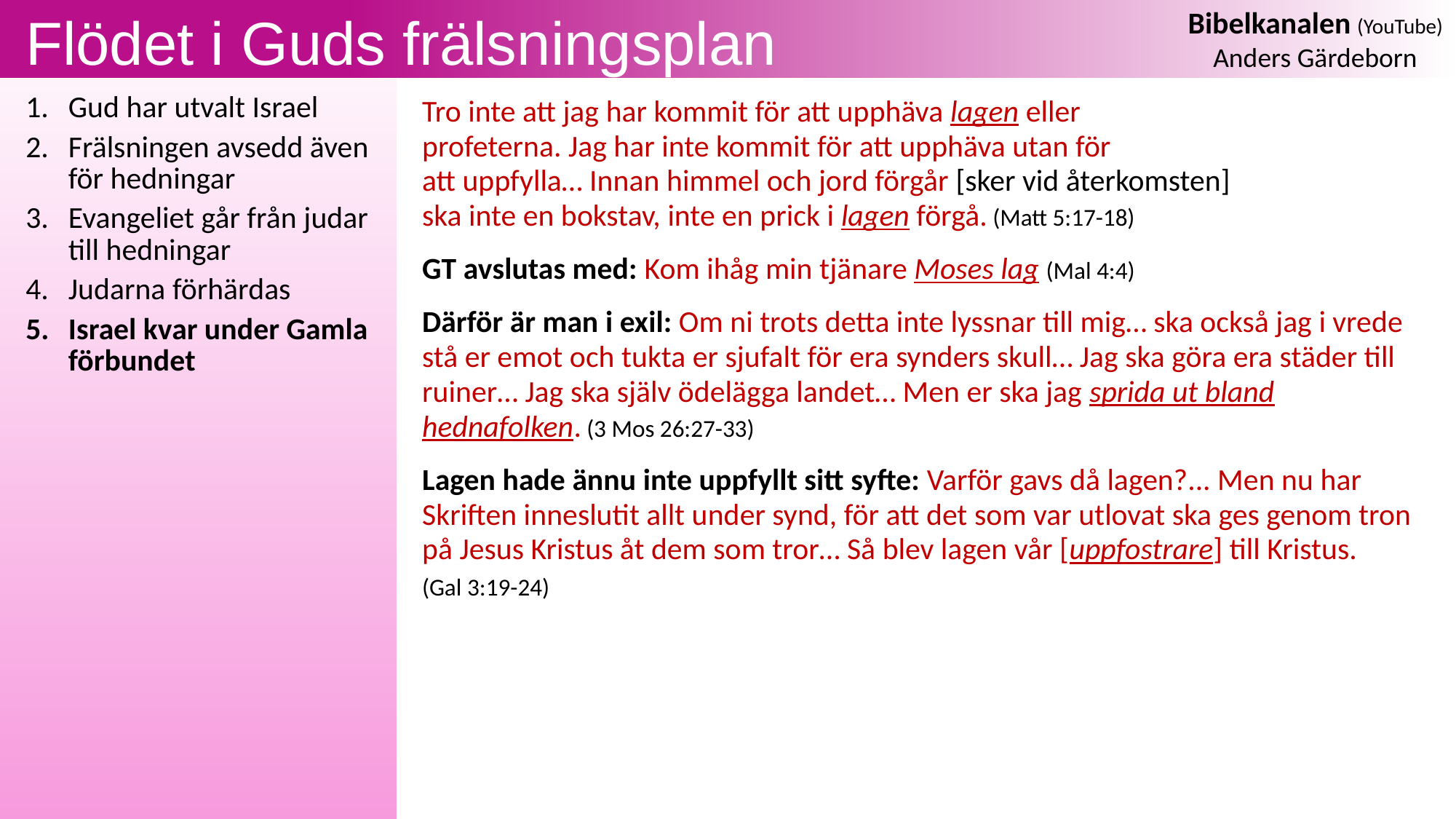

# Flödet i Guds frälsningsplan
Gud har utvalt Israel
Frälsningen avsedd även för hedningar
Evangeliet går från judar till hedningar
Judarna förhärdas
Israel kvar under Gamla förbundet
Tro inte att jag har kommit för att upphäva lagen eller
profeterna. Jag har inte kommit för att upphäva utan för
att uppfylla… Innan himmel och jord förgår [sker vid återkomsten]
ska inte en bokstav, inte en prick i lagen förgå. (Matt 5:17-18)
GT avslutas med: Kom ihåg min tjänare Moses lag (Mal 4:4)
Därför är man i exil: Om ni trots detta inte lyssnar till mig… ska också jag i vrede stå er emot och tukta er sjufalt för era synders skull… Jag ska göra era städer till ruiner… Jag ska själv ödelägga landet… Men er ska jag sprida ut bland hednafolken. (3 Mos 26:27-33)
Lagen hade ännu inte uppfyllt sitt syfte: Varför gavs då lagen?... Men nu har Skriften inneslutit allt under synd, för att det som var utlovat ska ges genom tron på Jesus Kristus åt dem som tror… Så blev lagen vår [uppfostrare] till Kristus.
(Gal 3:19-24)